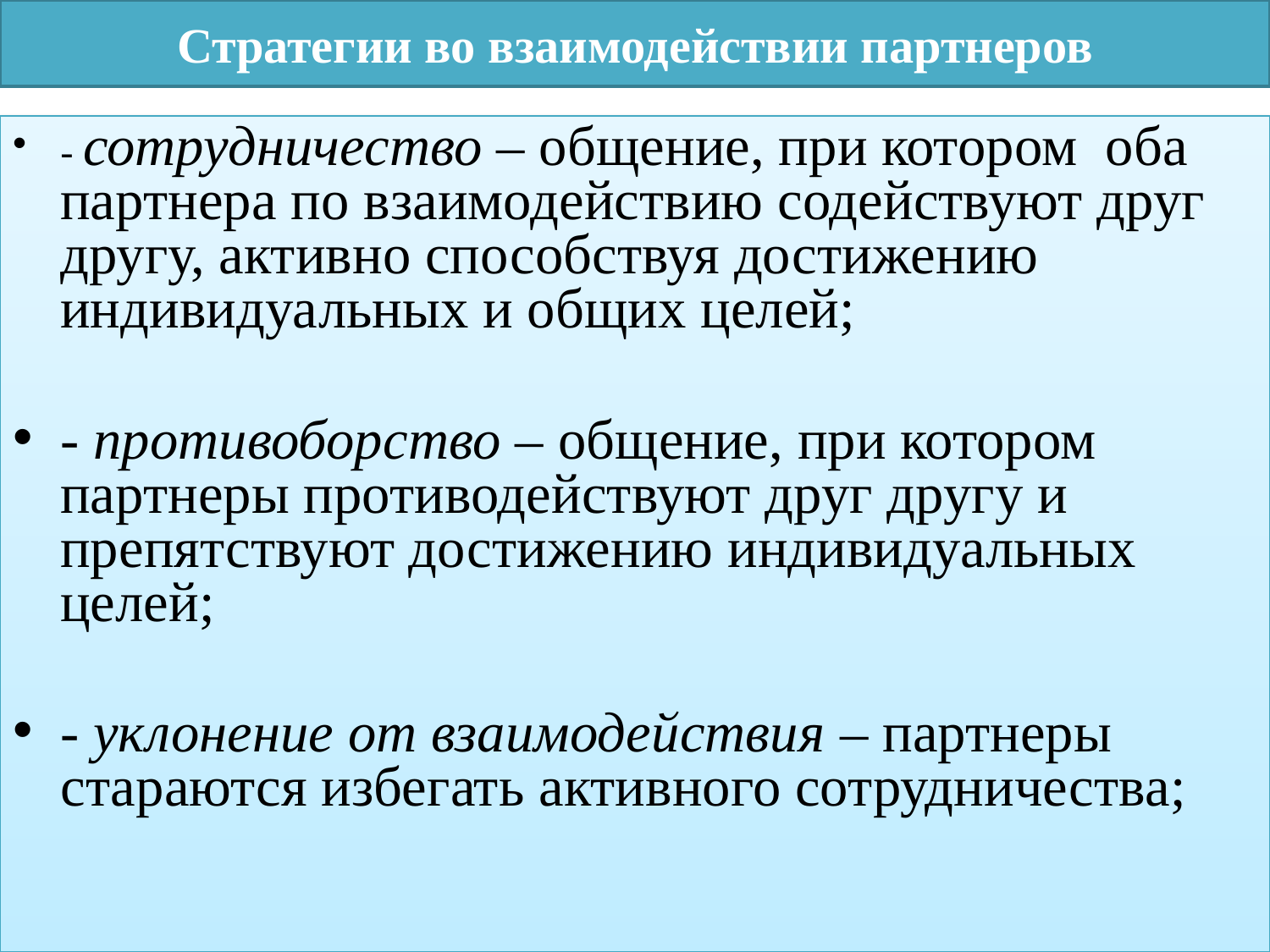

# Стратегии во взаимодействии партнеров
- сотрудничество – общение, при котором  оба партнера по взаимодействию содействуют друг другу, активно способствуя достижению индивидуальных и общих целей;

- противоборство – общение, при котором партнеры противодействуют друг другу и препятствуют достижению индивидуальных целей;

- уклонение от взаимодействия – партнеры стараются избегать активного сотрудничества;